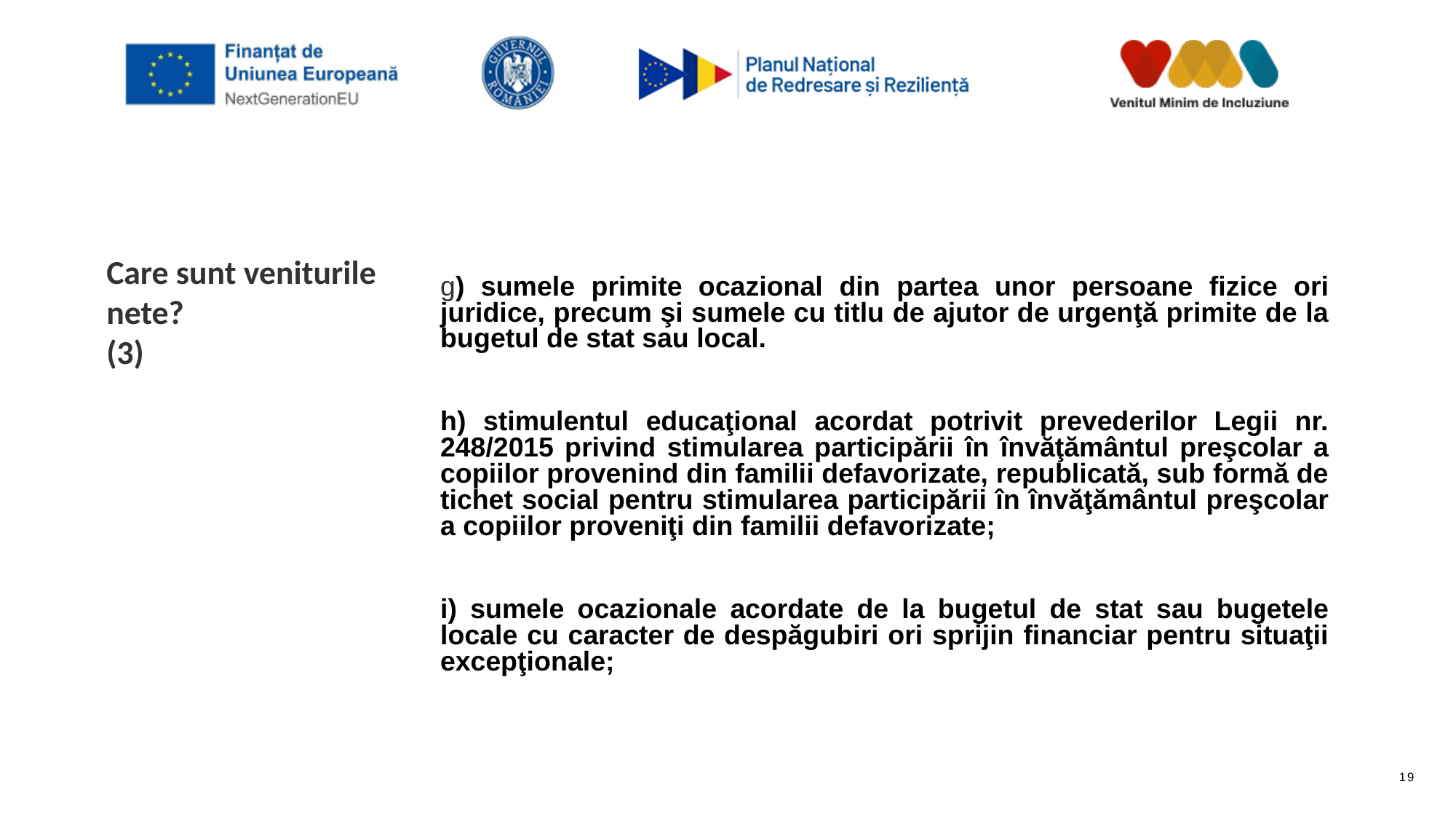

g) sumele primite ocazional din partea unor persoane fizice ori juridice, precum şi sumele cu titlu de ajutor de urgenţă primite de la bugetul de stat sau local.

h) stimulentul educaţional acordat potrivit prevederilor Legii nr. 248/2015 privind stimularea participării în învăţământul preşcolar a copiilor provenind din familii defavorizate, republicată, sub formă de tichet social pentru stimularea participării în învăţământul preşcolar a copiilor proveniţi din familii defavorizate;

i) sumele ocazionale acordate de la bugetul de stat sau bugetele locale cu caracter de despăgubiri ori sprijin financiar pentru situaţii excepţionale;
# Care sunt veniturile nete? (3)
19